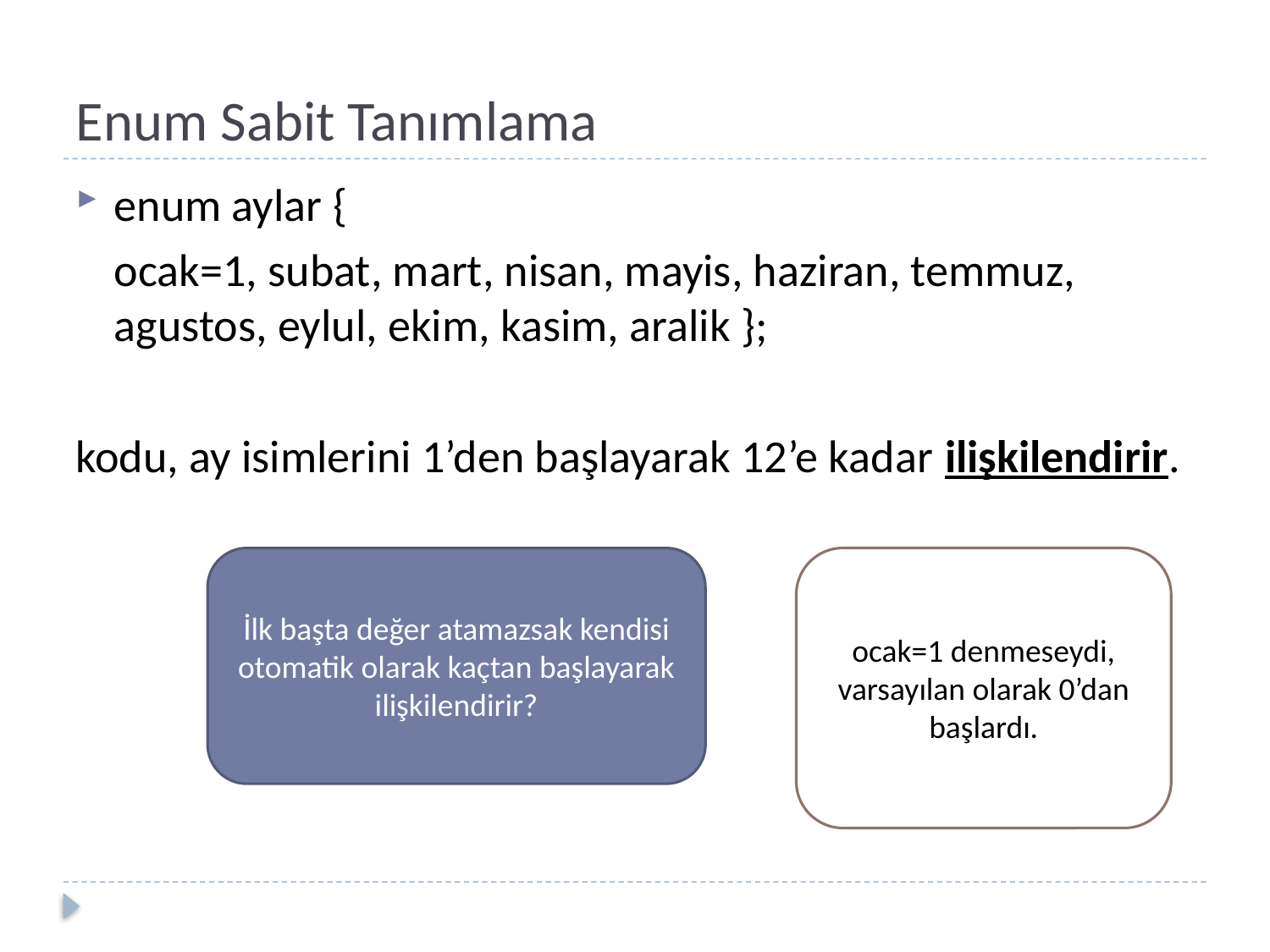

# Enum Sabit Tanımlama
enum aylar {
	ocak=1, subat, mart, nisan, mayis, haziran, temmuz, agustos, eylul, ekim, kasim, aralik };

kodu, ay isimlerini 1’den başlayarak 12’e kadar ilişkilendirir.
İlk başta değer atamazsak kendisi otomatik olarak kaçtan başlayarak ilişkilendirir?
ocak=1 denmeseydi, varsayılan olarak 0’dan başlardı.